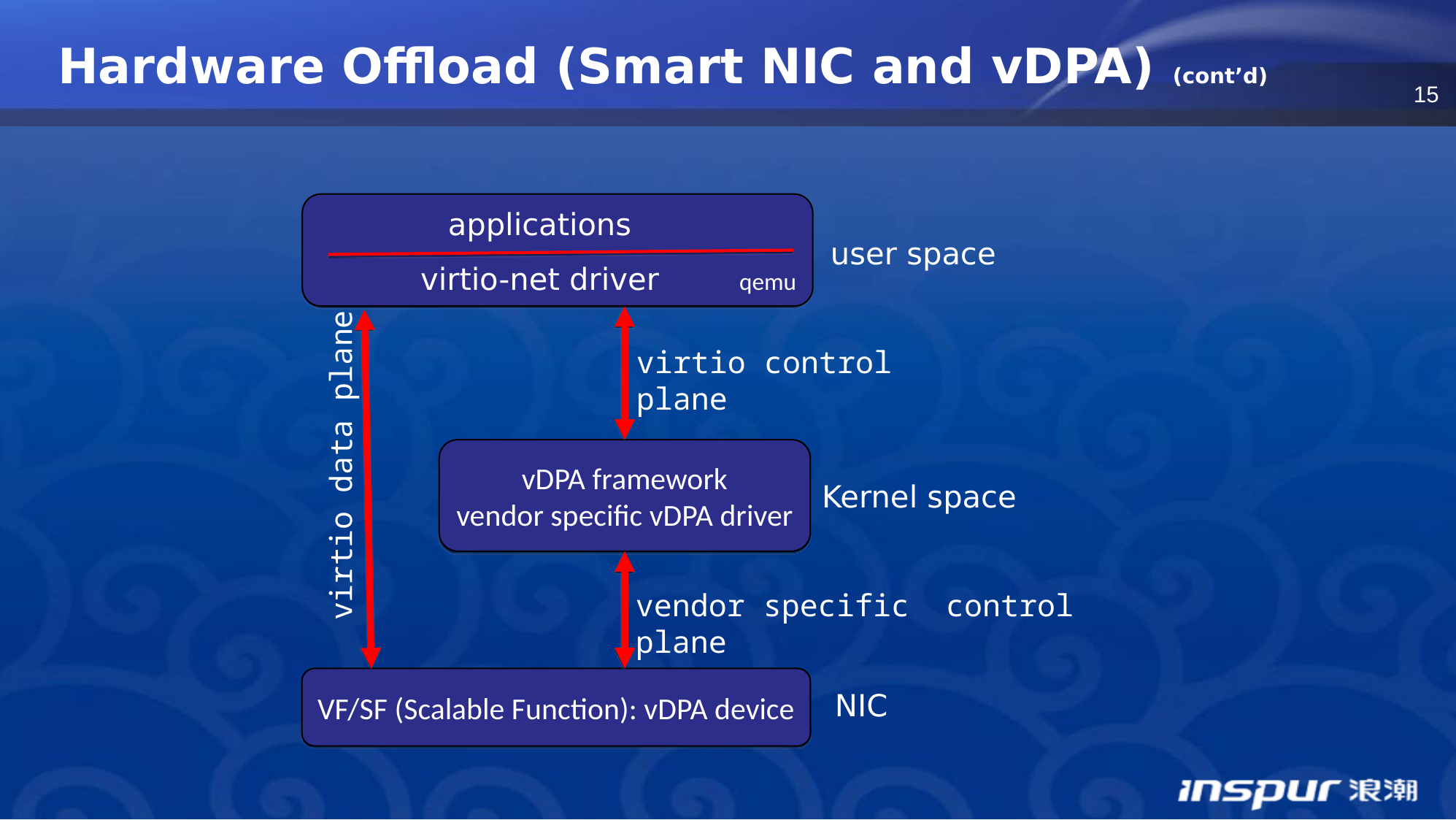

Hardware Offload (Smart NIC and vDPA) (cont’d)
qemu
applications
user space
virtio-net driver
virtio control plane
virtio data plane
vDPA framework
vendor specific vDPA driver
Kernel space
vendor specific  control plane
VF/SF (Scalable Function): vDPA device
NIC